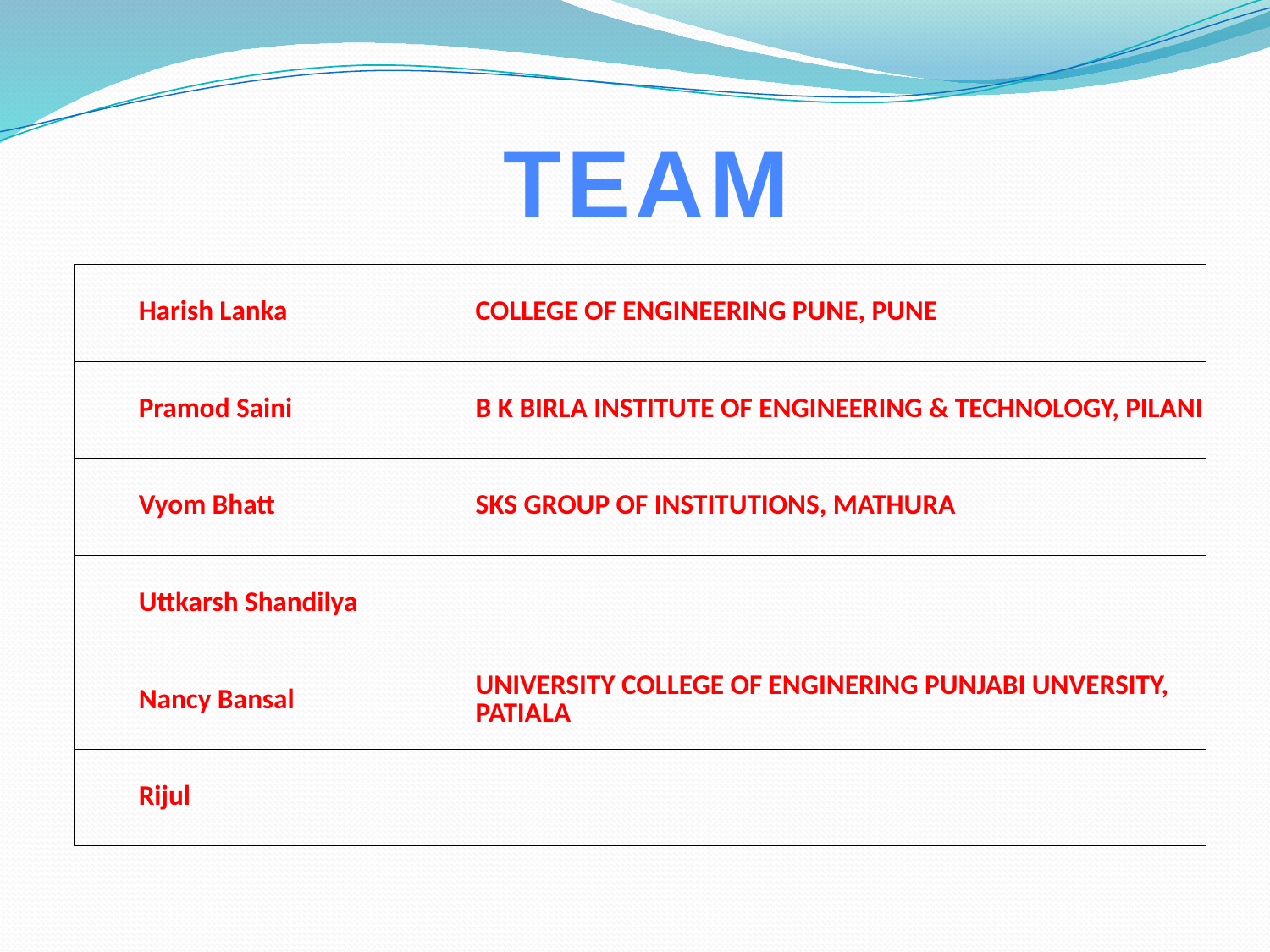

TEAM
| Harish Lanka | COLLEGE OF ENGINEERING PUNE, PUNE |
| --- | --- |
| Pramod Saini | B K BIRLA INSTITUTE OF ENGINEERING & TECHNOLOGY, PILANI |
| Vyom Bhatt | SKS GROUP OF INSTITUTIONS, MATHURA |
| Uttkarsh Shandilya |  |
| Nancy Bansal | UNIVERSITY COLLEGE OF ENGINERING PUNJABI UNVERSITY, PATIALA |
| Rijul |  |